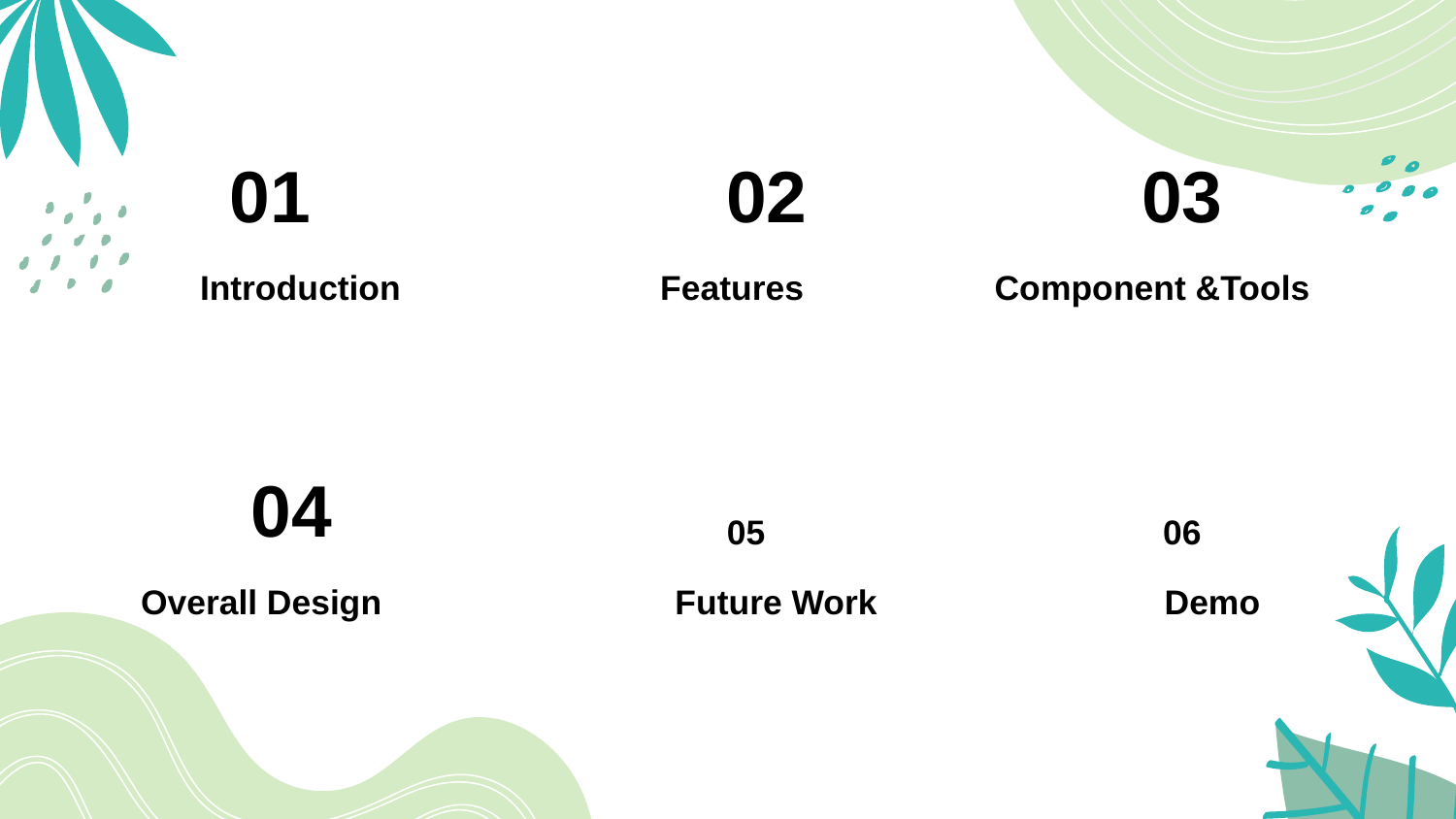

01
02
03
Introduction
Component &Tools
Features
05
06
04
Future Work
Demo
Overall Design